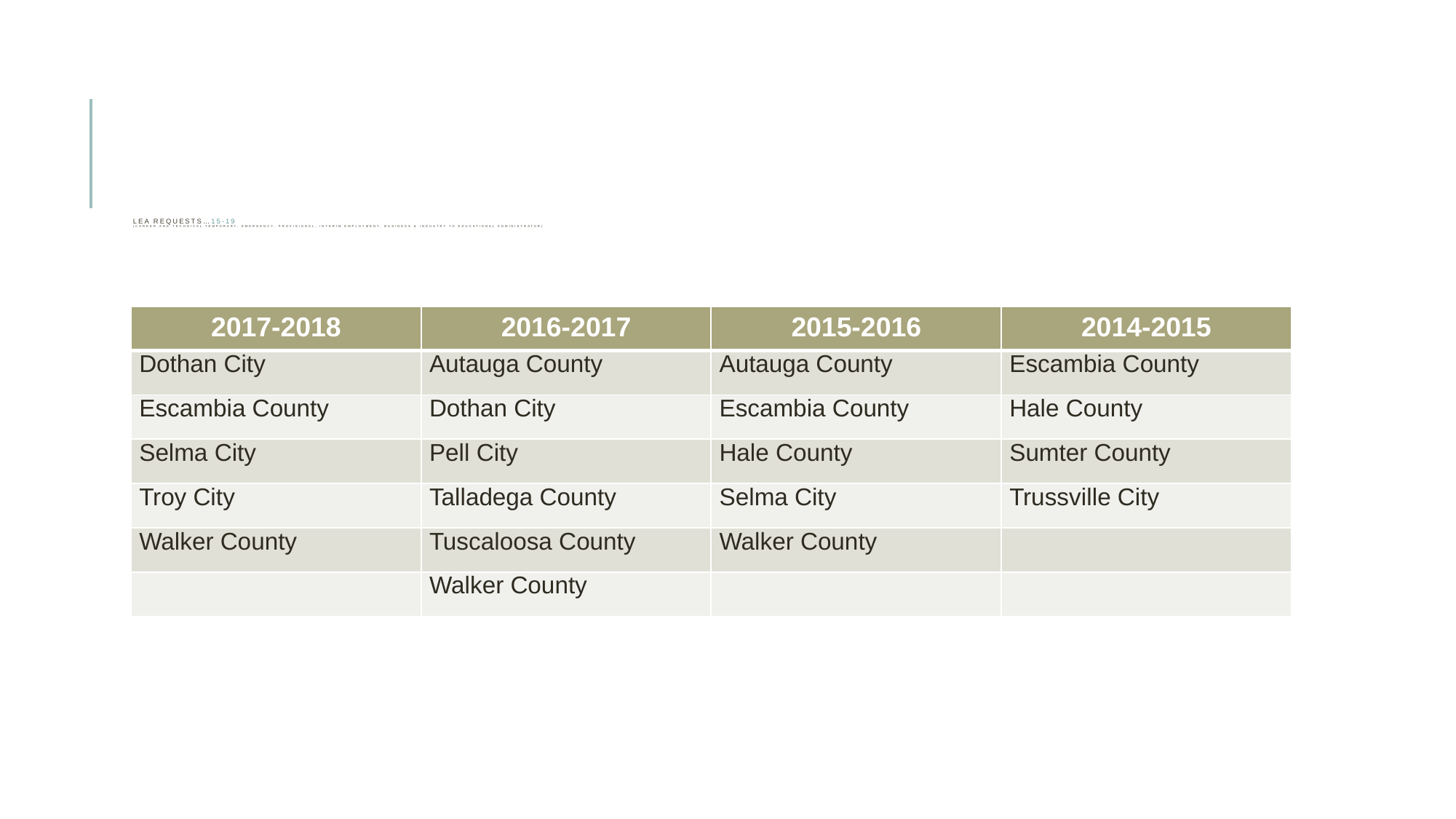

# LEA Requests…15-19 (Career and Technical Temporary, Emergency, Provisional, Interim Employment, Business & Industry to Educational Administrator)
| 2017-2018 | 2016-2017 | 2015-2016 | 2014-2015 |
| --- | --- | --- | --- |
| Dothan City | Autauga County | Autauga County | Escambia County |
| Escambia County | Dothan City | Escambia County | Hale County |
| Selma City | Pell City | Hale County | Sumter County |
| Troy City | Talladega County | Selma City | Trussville City |
| Walker County | Tuscaloosa County | Walker County |  |
|  | Walker County |  |  |